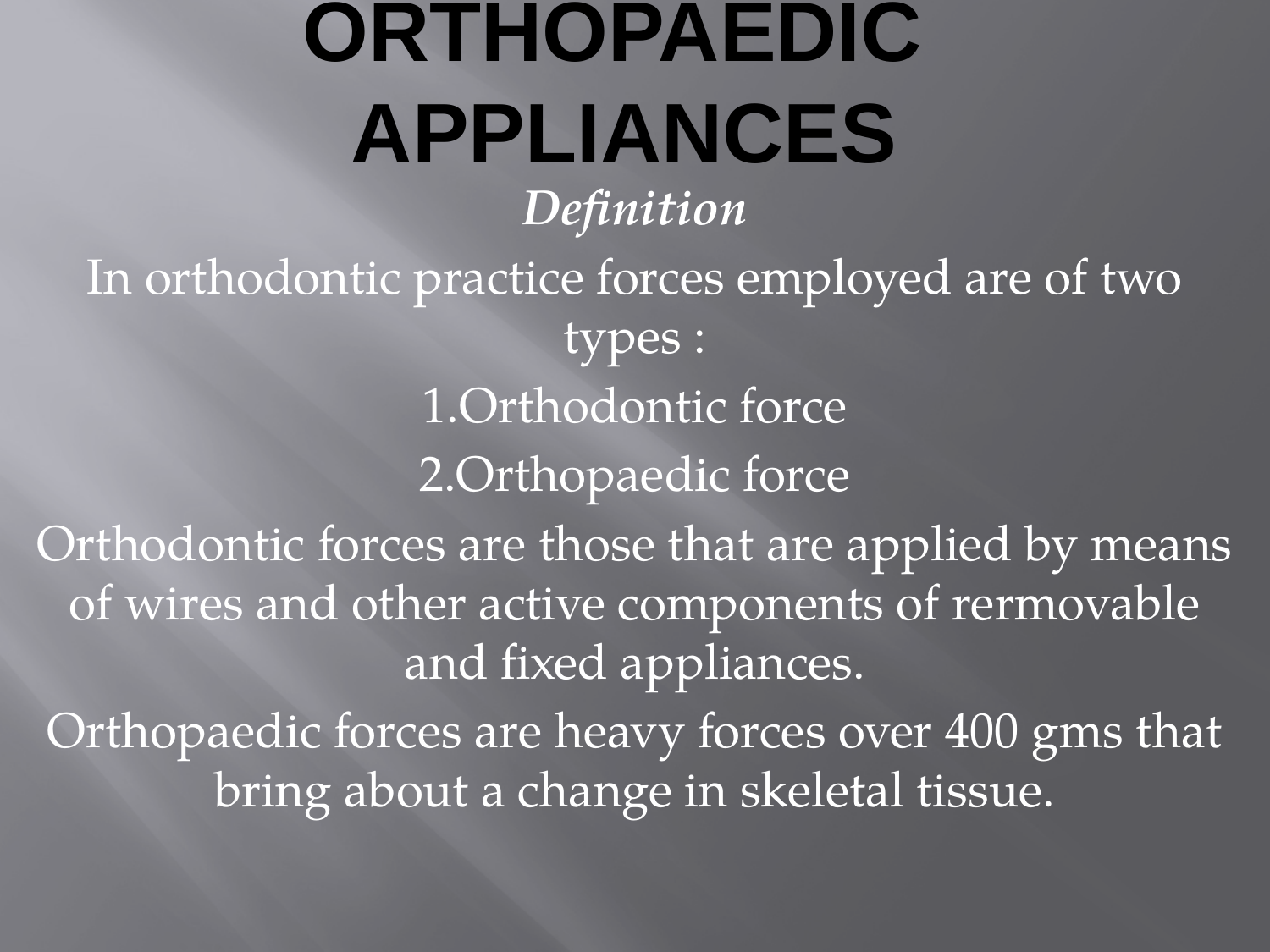

# Orthopaedic  Appliances
Definition
In orthodontic practice forces employed are of two types :
1.Orthodontic force
2.Orthopaedic force
Orthodontic forces are those that are applied by means of wires and other active components of rermovable and fixed appliances.
Orthopaedic forces are heavy forces over 400 gms that bring about a change in skeletal tissue.